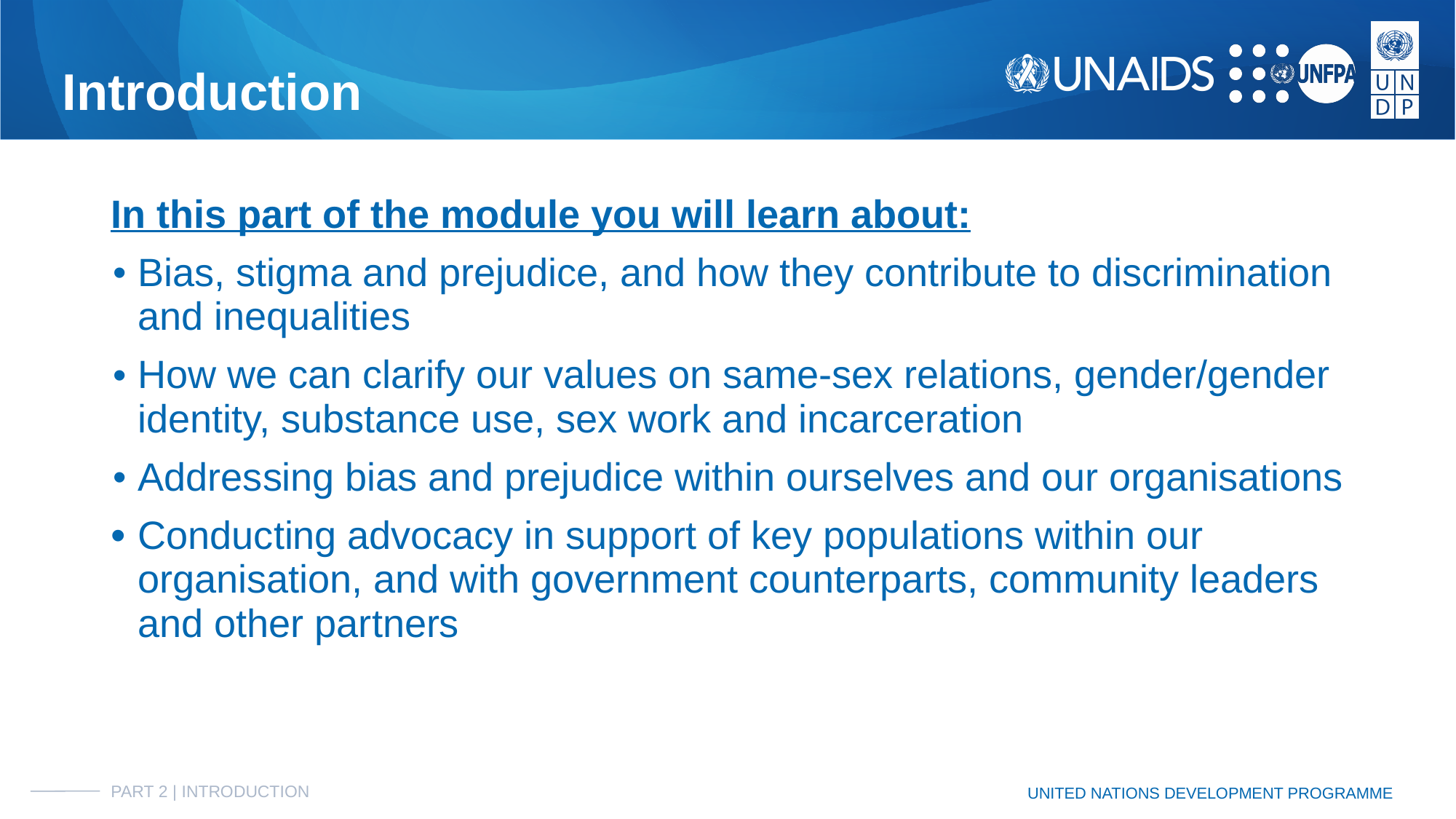

# Introduction
In this part of the module you will learn about:
Bias, stigma and prejudice, and how they contribute to discrimination and inequalities
How we can clarify our values on same-sex relations, gender/gender identity, substance use, sex work and incarceration
Addressing bias and prejudice within ourselves and our organisations
Conducting advocacy in support of key populations within our organisation, and with government counterparts, community leaders and other partners

PART 2 | INTRODUCTION